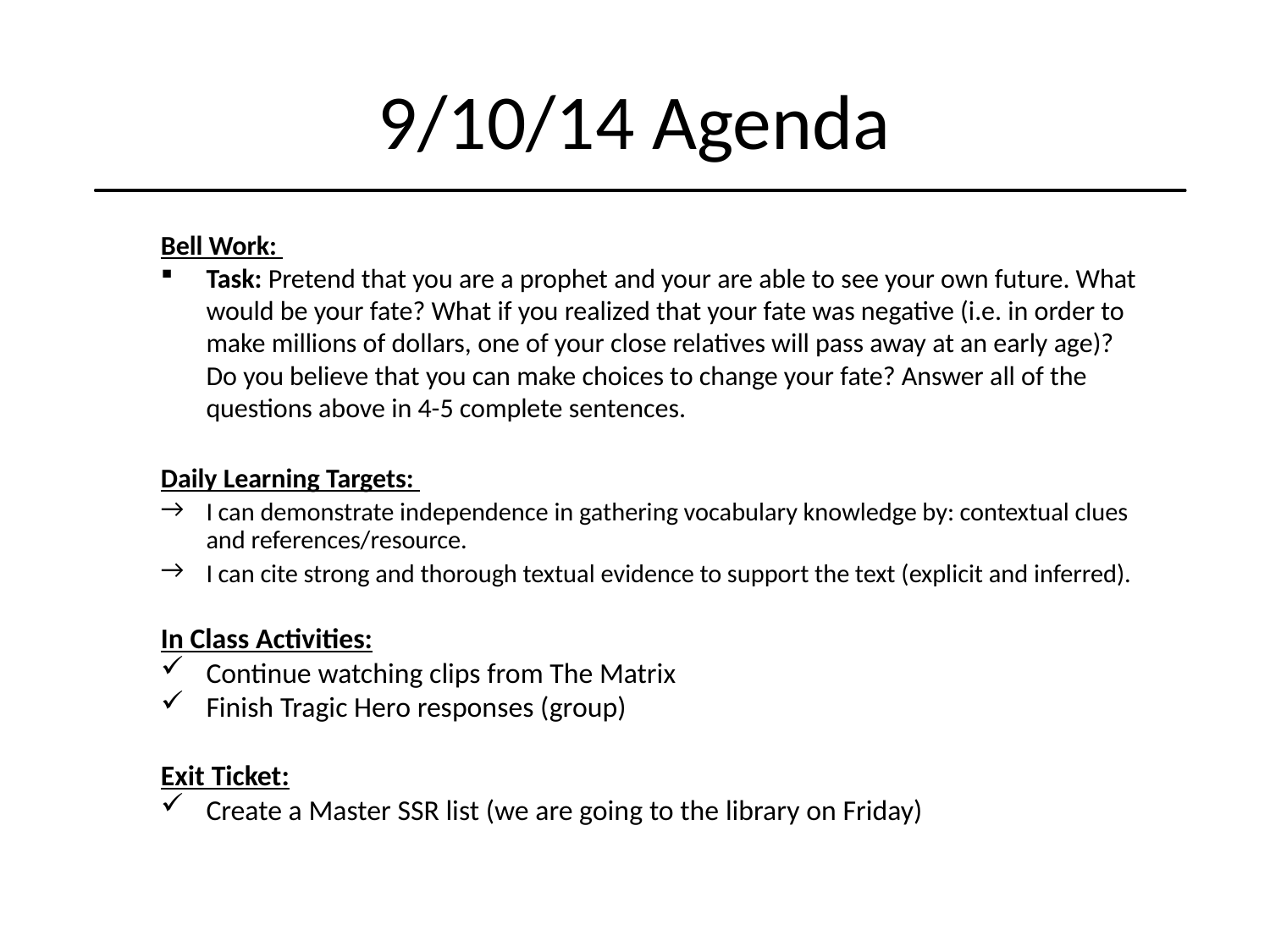

9/10/14 Agenda
Bell Work:
Task: Pretend that you are a prophet and your are able to see your own future. What would be your fate? What if you realized that your fate was negative (i.e. in order to make millions of dollars, one of your close relatives will pass away at an early age)? Do you believe that you can make choices to change your fate? Answer all of the questions above in 4-5 complete sentences.

Daily Learning Targets:
I can demonstrate independence in gathering vocabulary knowledge by: contextual clues and references/resource.
I can cite strong and thorough textual evidence to support the text (explicit and inferred).

In Class Activities:
Continue watching clips from The Matrix
Finish Tragic Hero responses (group)

Exit Ticket:
Create a Master SSR list (we are going to the library on Friday)